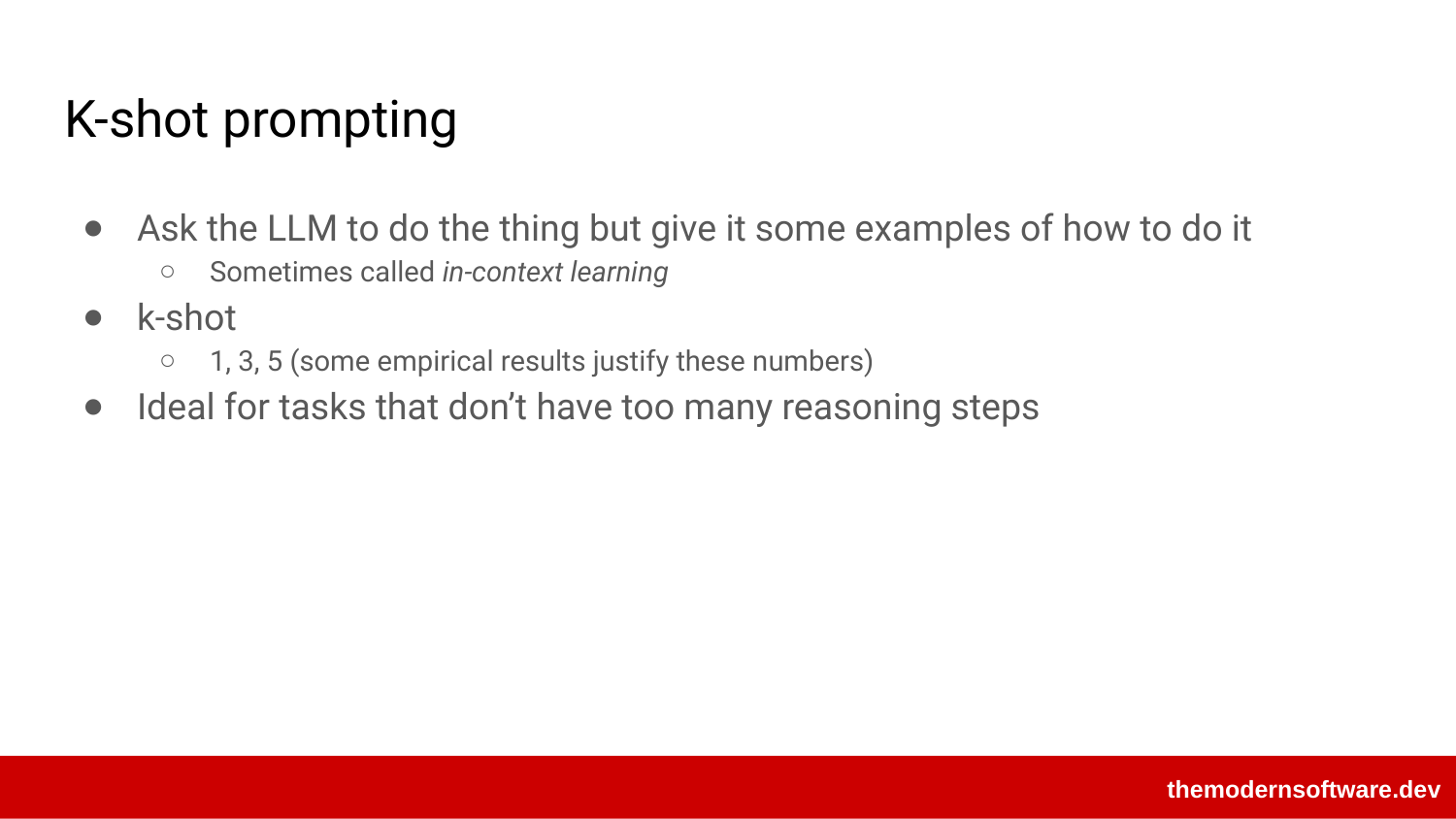

# K-shot prompting
Ask the LLM to do the thing but give it some examples of how to do it
Sometimes called in-context learning
k-shot
1, 3, 5 (some empirical results justify these numbers)
Ideal for tasks that don’t have too many reasoning steps

themodernsoftware.dev